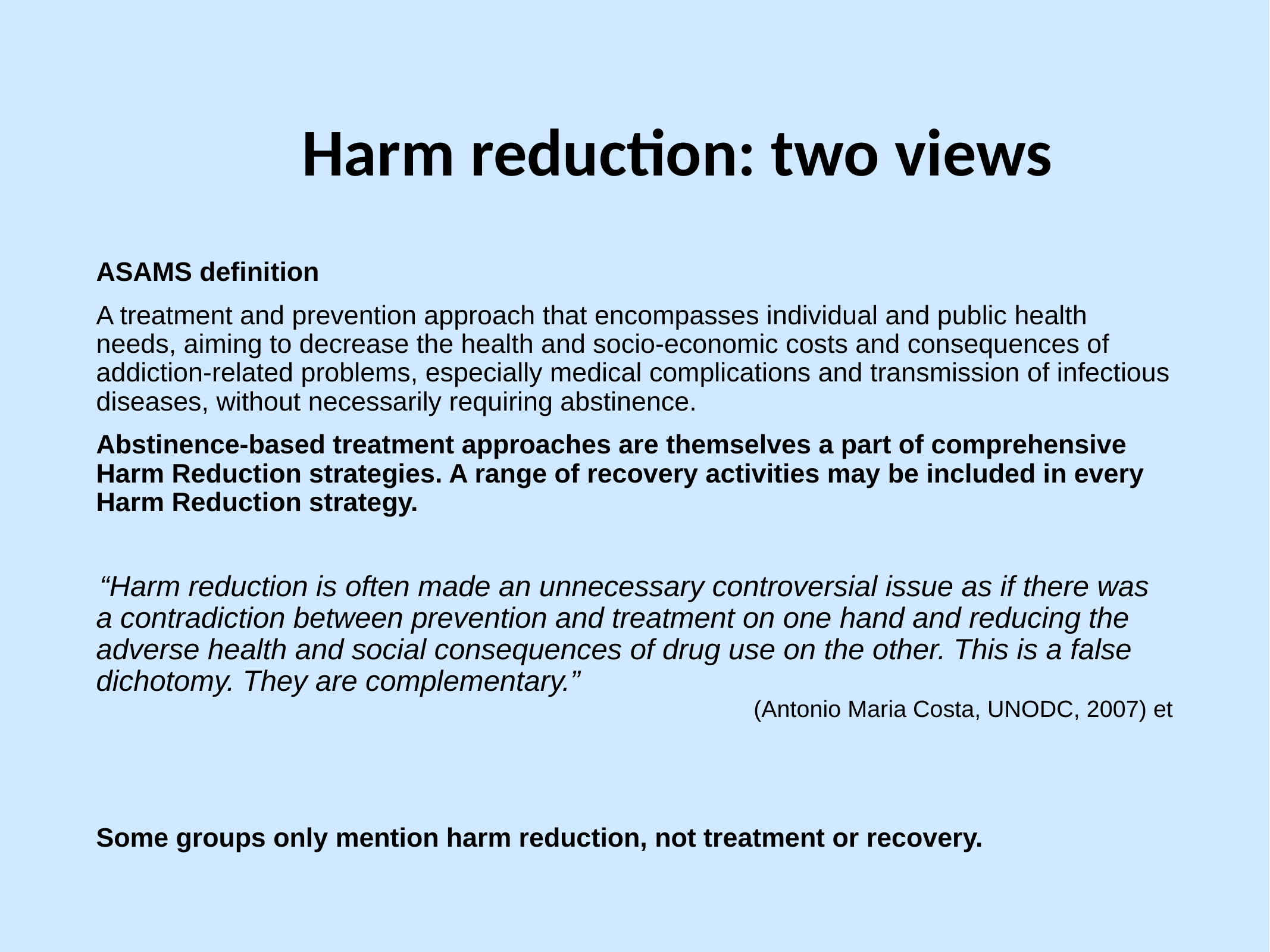

# Harm reduction: two views
ASAMS definition
A treatment and prevention approach that encompasses individual and public health needs, aiming to decrease the health and socio-economic costs and consequences of addiction-related problems, especially medical complications and transmission of infectious diseases, without necessarily requiring abstinence.
Abstinence-based treatment approaches are themselves a part of comprehensive Harm Reduction strategies. A range of recovery activities may be included in every Harm Reduction strategy.

 “Harm reduction is often made an unnecessary controversial issue as if there was a contradiction between prevention and treatment on one hand and reducing the adverse health and social consequences of drug use on the other. This is a false dichotomy. They are complementary.”
(Antonio Maria Costa, UNODC, 2007) et

Some groups only mention harm reduction, not treatment or recovery.